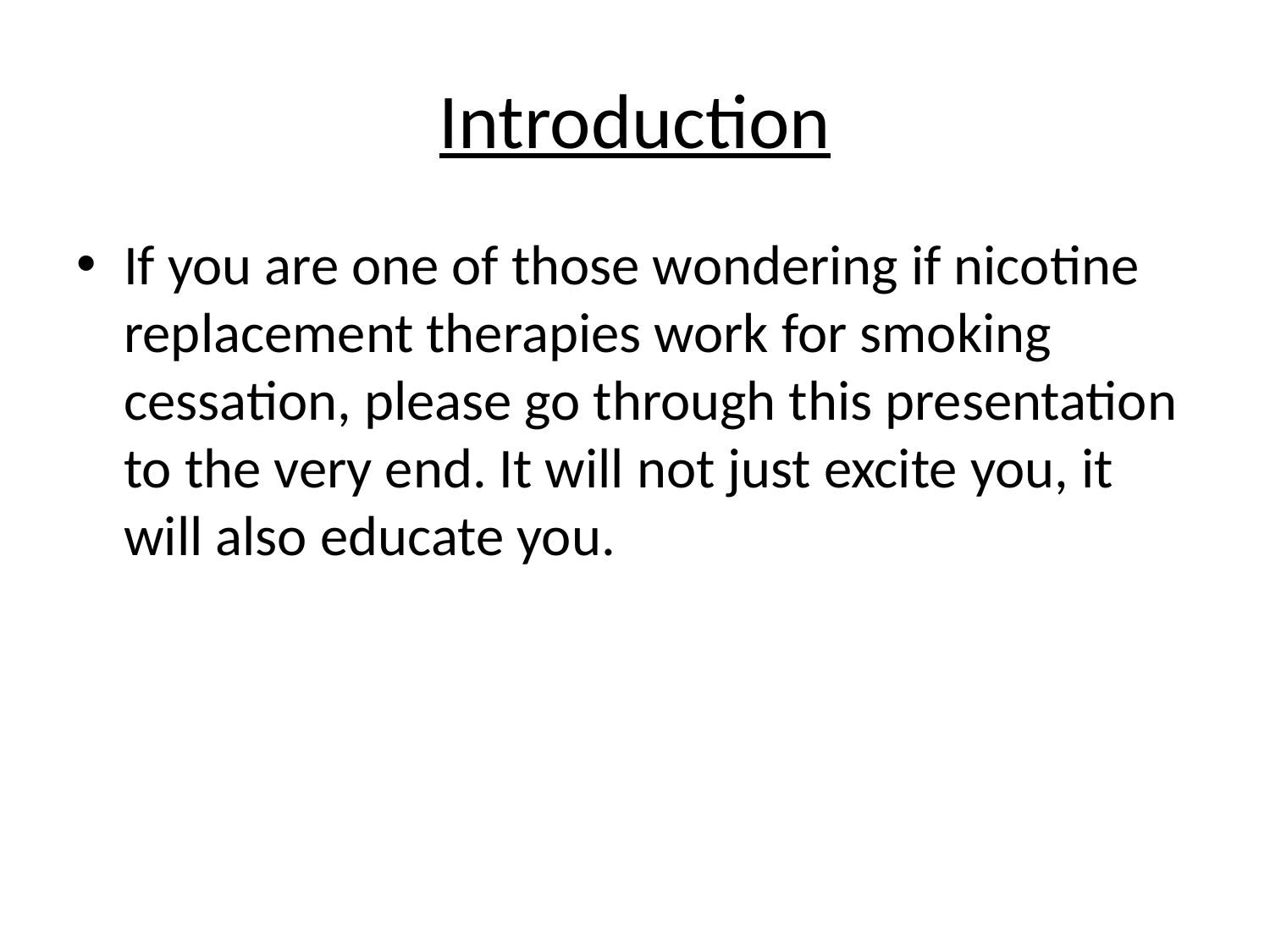

# Introduction
If you are one of those wondering if nicotine replacement therapies work for smoking cessation, please go through this presentation to the very end. It will not just excite you, it will also educate you.